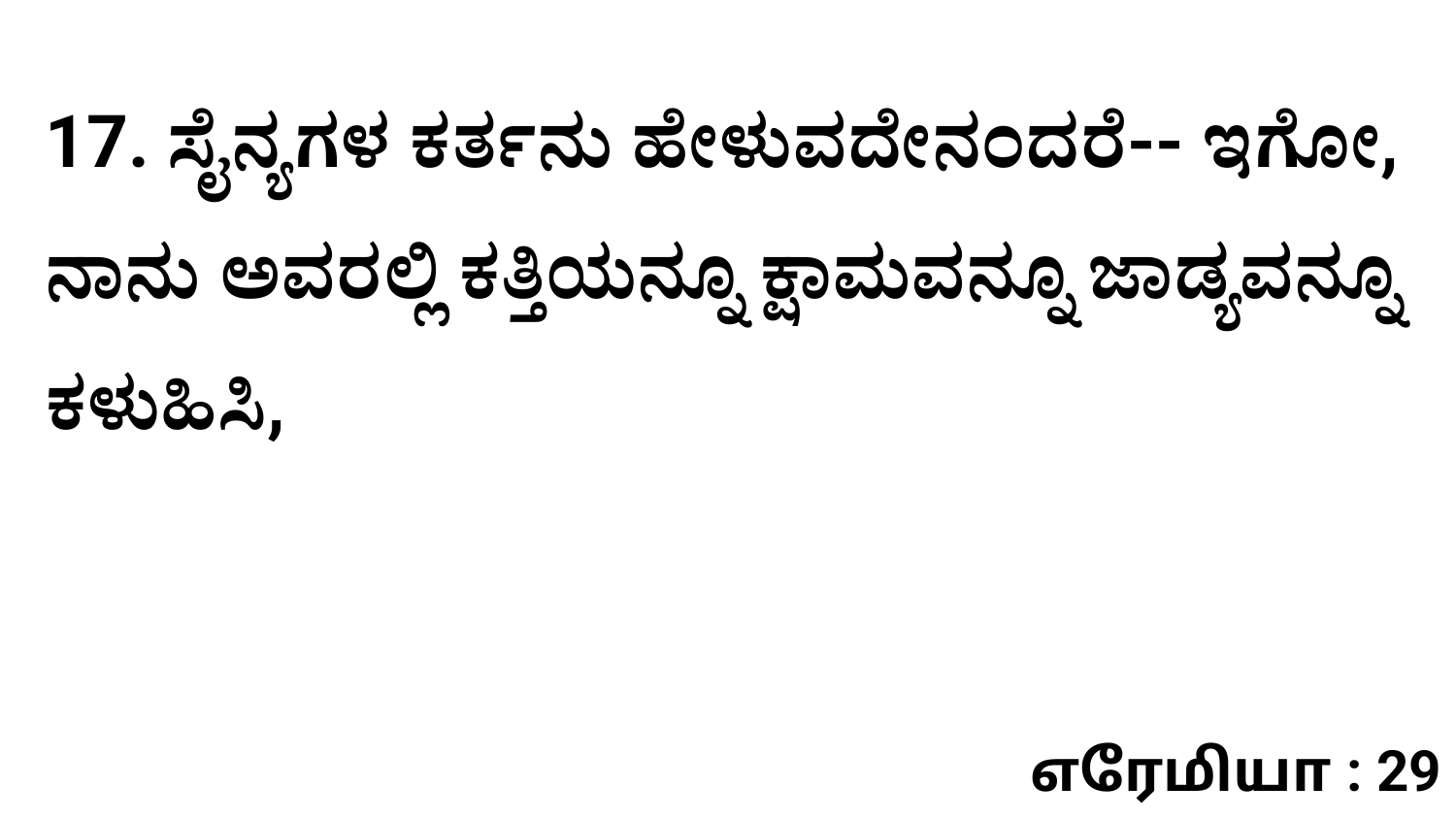

17. ಸೈನ್ಯಗಳ ಕರ್ತನು ಹೇಳುವದೇನಂದರೆ-- ಇಗೋ, ನಾನು ಅವರಲ್ಲಿ ಕತ್ತಿಯನ್ನೂ ಕ್ಷಾಮವನ್ನೂ ಜಾಡ್ಯವನ್ನೂ ಕಳುಹಿಸಿ,
எரேமியா : 29